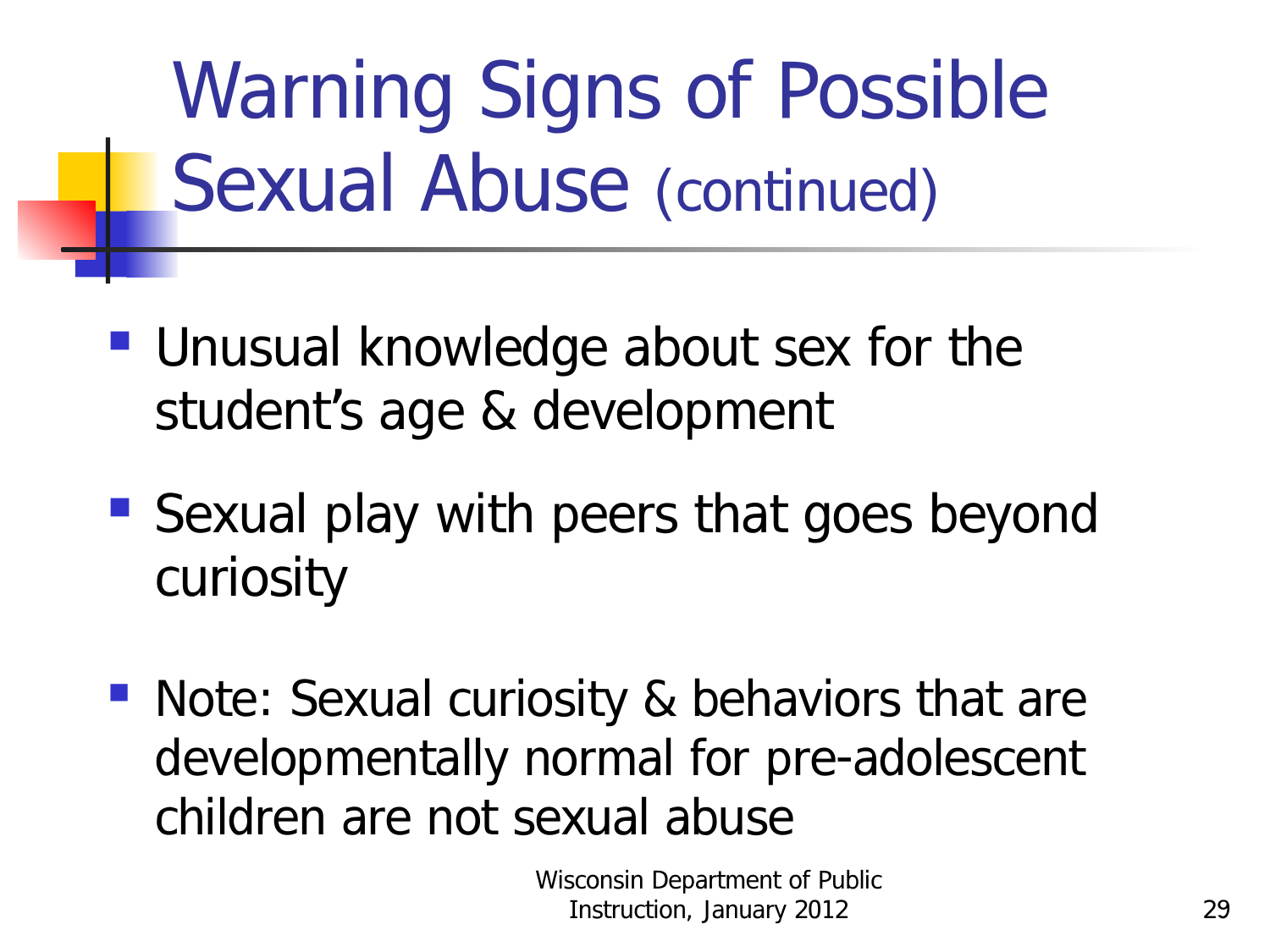

# Warning Signs of Possible Sexual Abuse (continued)
Unusual knowledge about sex for the student’s age & development

Sexual play with peers that goes beyond curiosity

Note: Sexual curiosity & behaviors that are developmentally normal for pre-adolescent children are not sexual abuse
Wisconsin Department of Public Instruction, January 2012
29